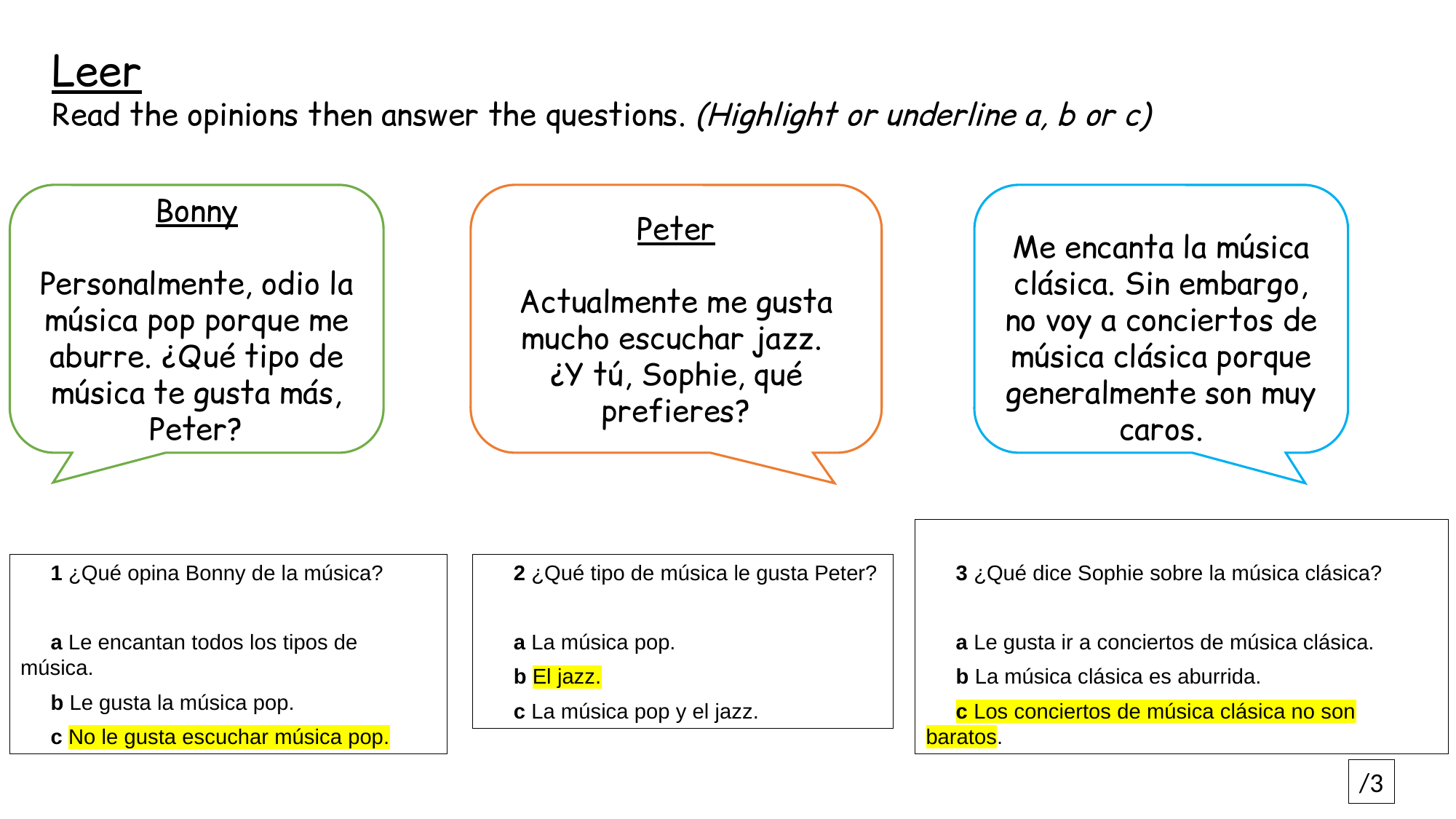

Leer
Read the opinions then answer the questions. (Highlight or underline a, b or c)
Bonny

Personalmente, odio la música pop porque me aburre. ¿Qué tipo de música te gusta más, Peter?
Peter

Actualmente me gusta mucho escuchar jazz.
¿Y tú, Sophie, qué prefieres?

Me encanta la música clásica. Sin embargo, no voy a conciertos de música clásica porque generalmente son muy caros.

3 ¿Qué dice Sophie sobre la música clásica?

a Le gusta ir a conciertos de música clásica.
b La música clásica es aburrida.
c Los conciertos de música clásica no son baratos.
2 ¿Qué tipo de música le gusta Peter?

a La música pop.
b El jazz.
c La música pop y el jazz.
1 ¿Qué opina Bonny de la música?

a Le encantan todos los tipos de música.
b Le gusta la música pop.
c No le gusta escuchar música pop.
/3